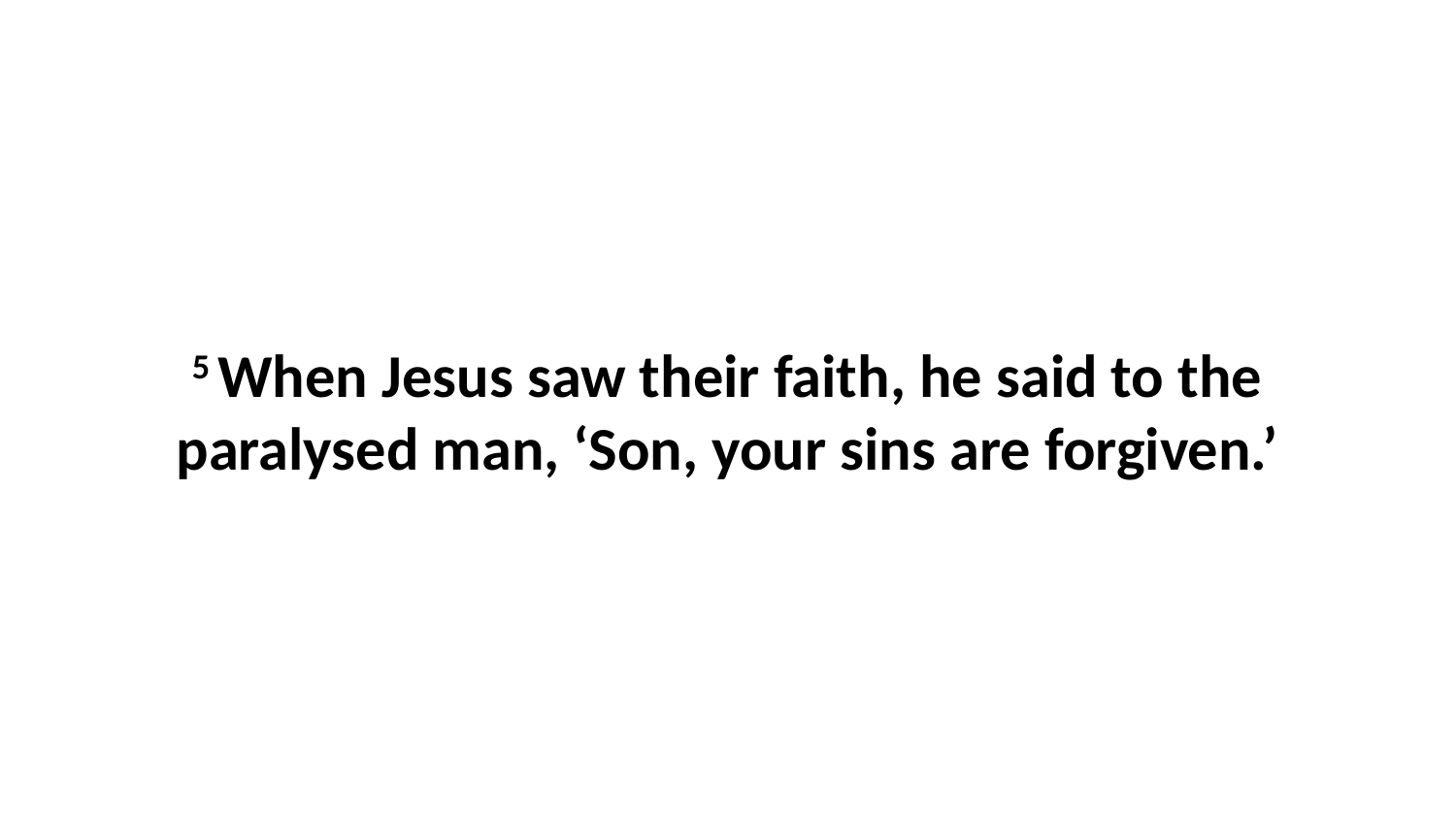

5 When Jesus saw their faith, he said to the paralysed man, ‘Son, your sins are forgiven.’